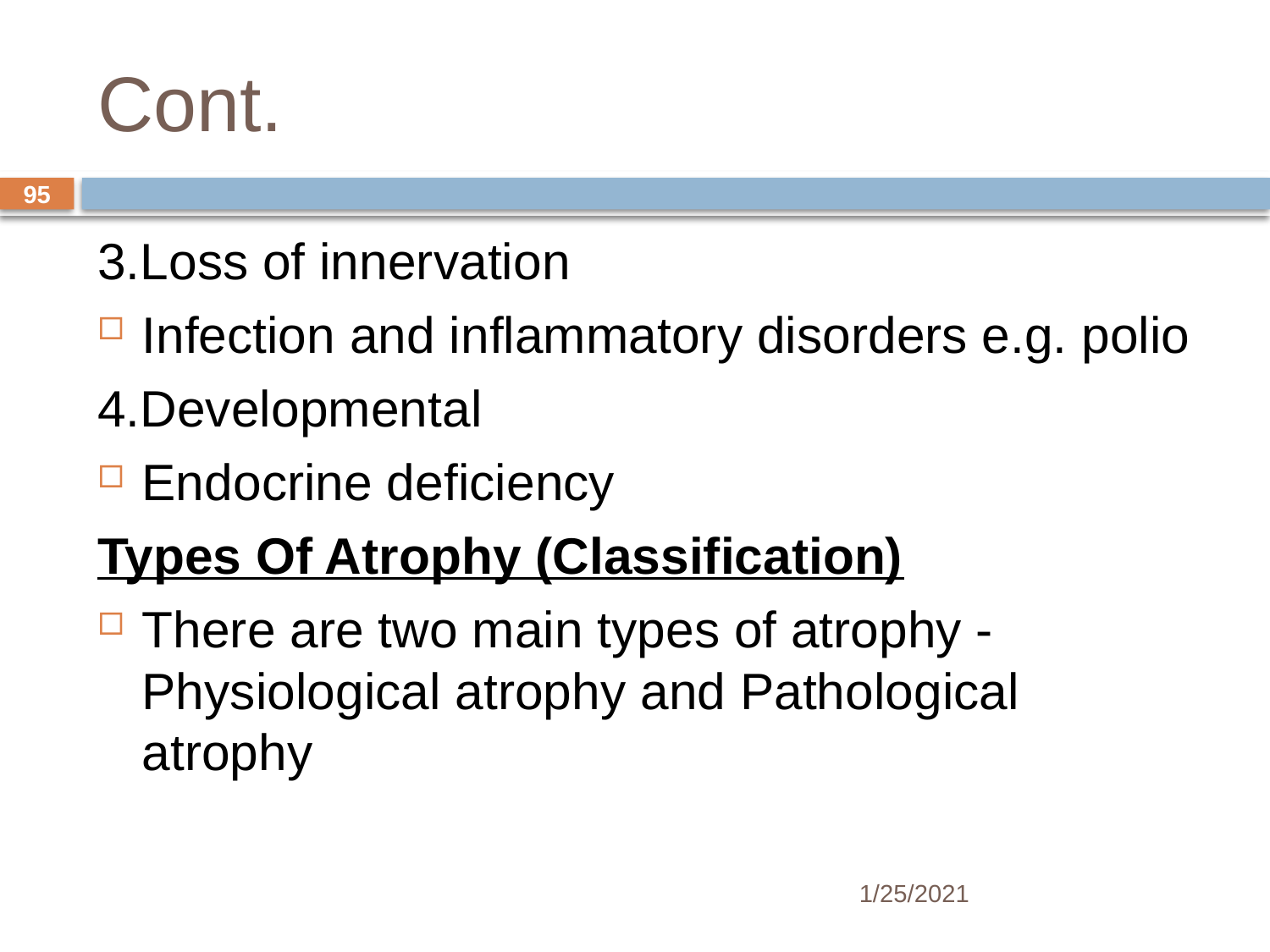

# Cont.
95
3.Loss of innervation
Infection and inflammatory disorders e.g. polio
4.Developmental
Endocrine deficiency
Types Of Atrophy (Classification)
There are two main types of atrophy - Physiological atrophy and Pathological atrophy

1/25/2021